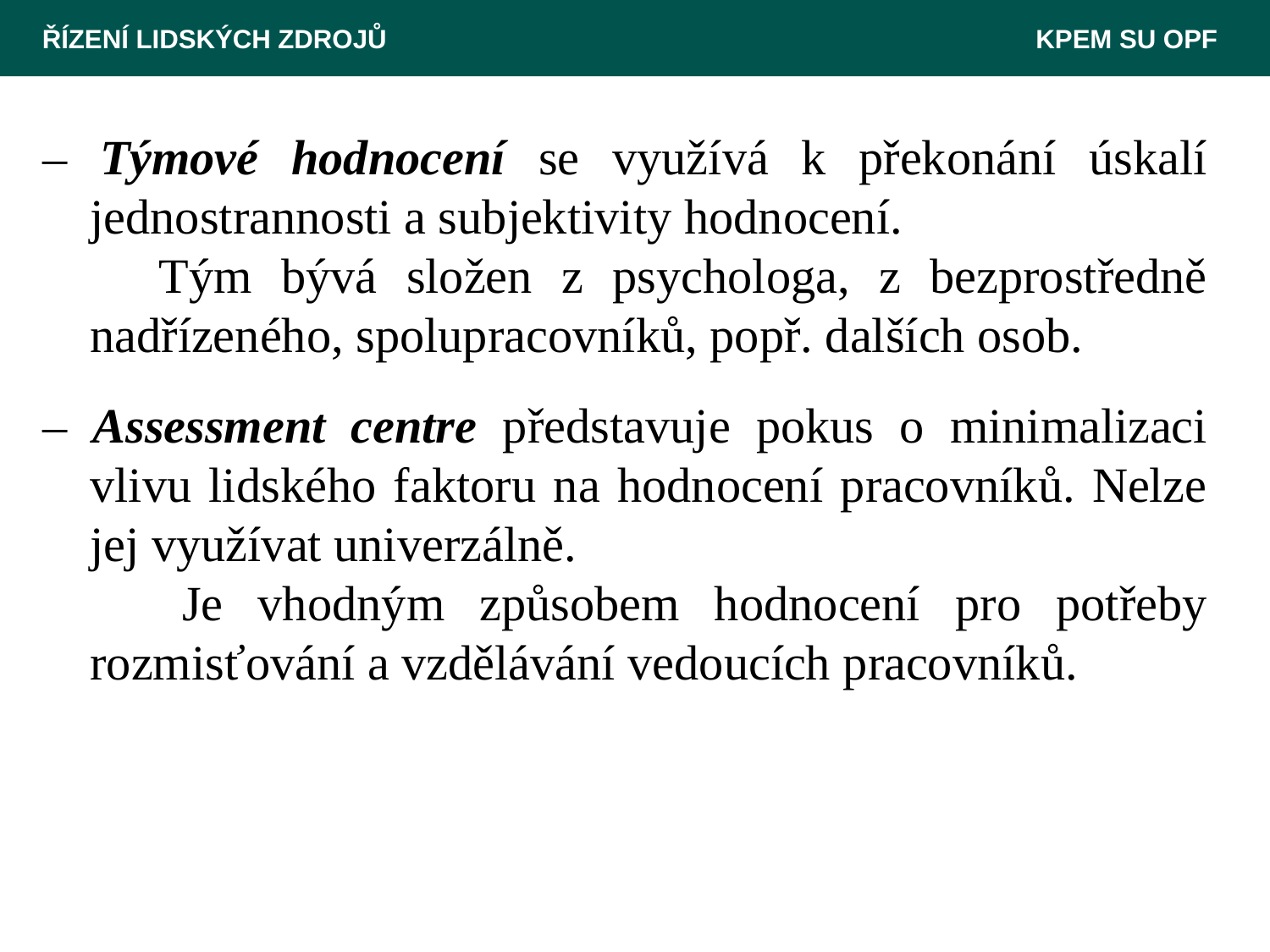

ŘÍZENÍ LIDSKÝCH ZDROJŮ						 KPEM SU OPF
– Týmové hodnocení se využívá k překonání úskalí jednostrannosti a subjektivity hodnocení.
    Tým bývá složen z psychologa, z bezprostředně nadřízeného, spolupracovníků, popř. dalších osob.
– Assessment centre představuje pokus o minimalizaci vlivu lidského faktoru na hodnocení pracovníků. Nelze jej využívat univerzálně.
    Je vhodným způsobem hodnocení pro potřeby rozmisťování a vzdělávání vedoucích pracovníků.